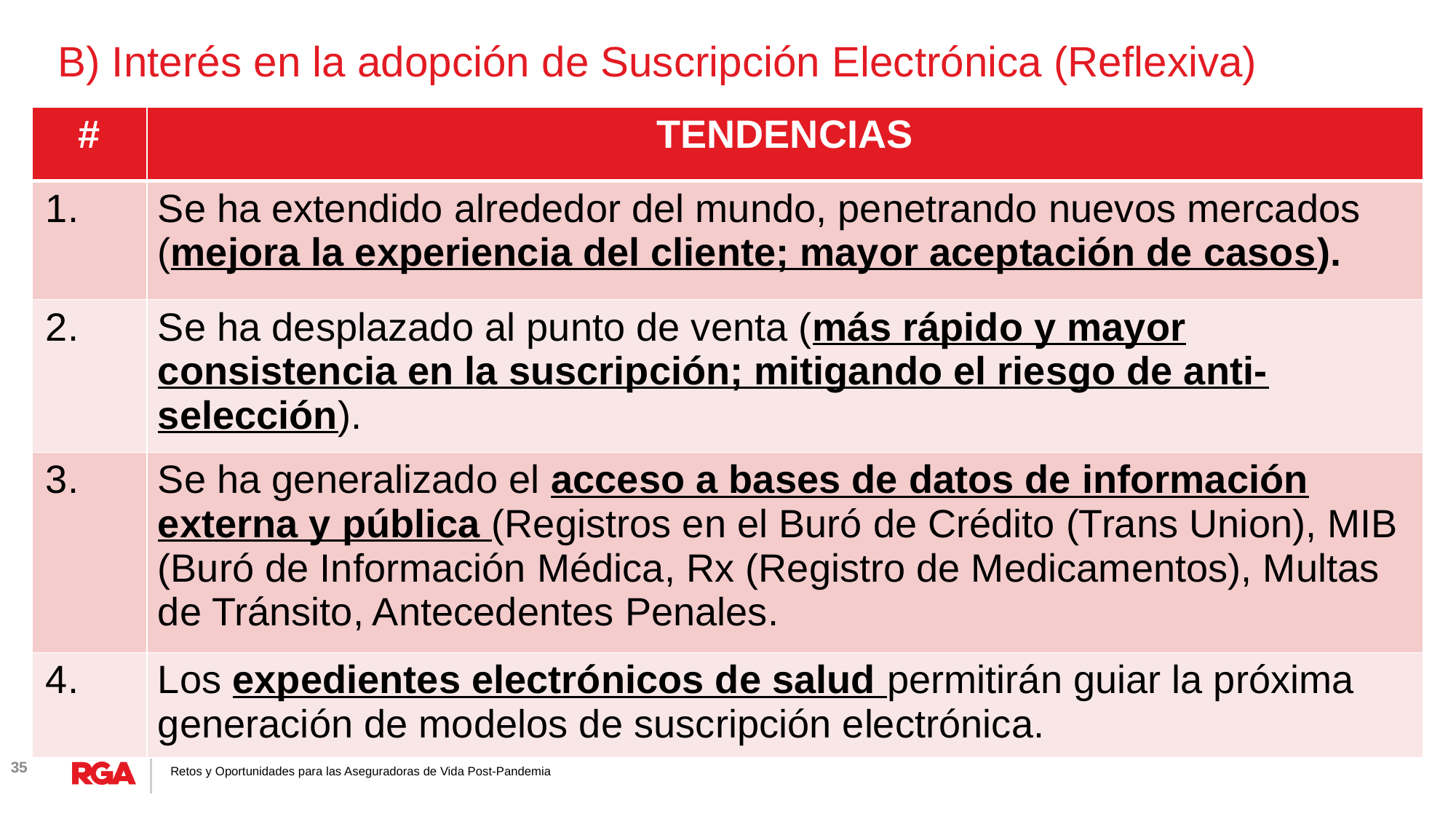

B) Interés en la adopción de Suscripción Electrónica (Reflexiva)
| # | TENDENCIAS |
| --- | --- |
| 1. | Se ha extendido alrededor del mundo, penetrando nuevos mercados (mejora la experiencia del cliente; mayor aceptación de casos). |
| 2. | Se ha desplazado al punto de venta (más rápido y mayor consistencia en la suscripción; mitigando el riesgo de anti-selección). |
| 3. | Se ha generalizado el acceso a bases de datos de información externa y pública (Registros en el Buró de Crédito (Trans Union), MIB (Buró de Información Médica, Rx (Registro de Medicamentos), Multas de Tránsito, Antecedentes Penales. |
| 4. | Los expedientes electrónicos de salud permitirán guiar la próxima generación de modelos de suscripción electrónica. |
35
Retos y Oportunidades para las Aseguradoras de Vida Post-Pandemia